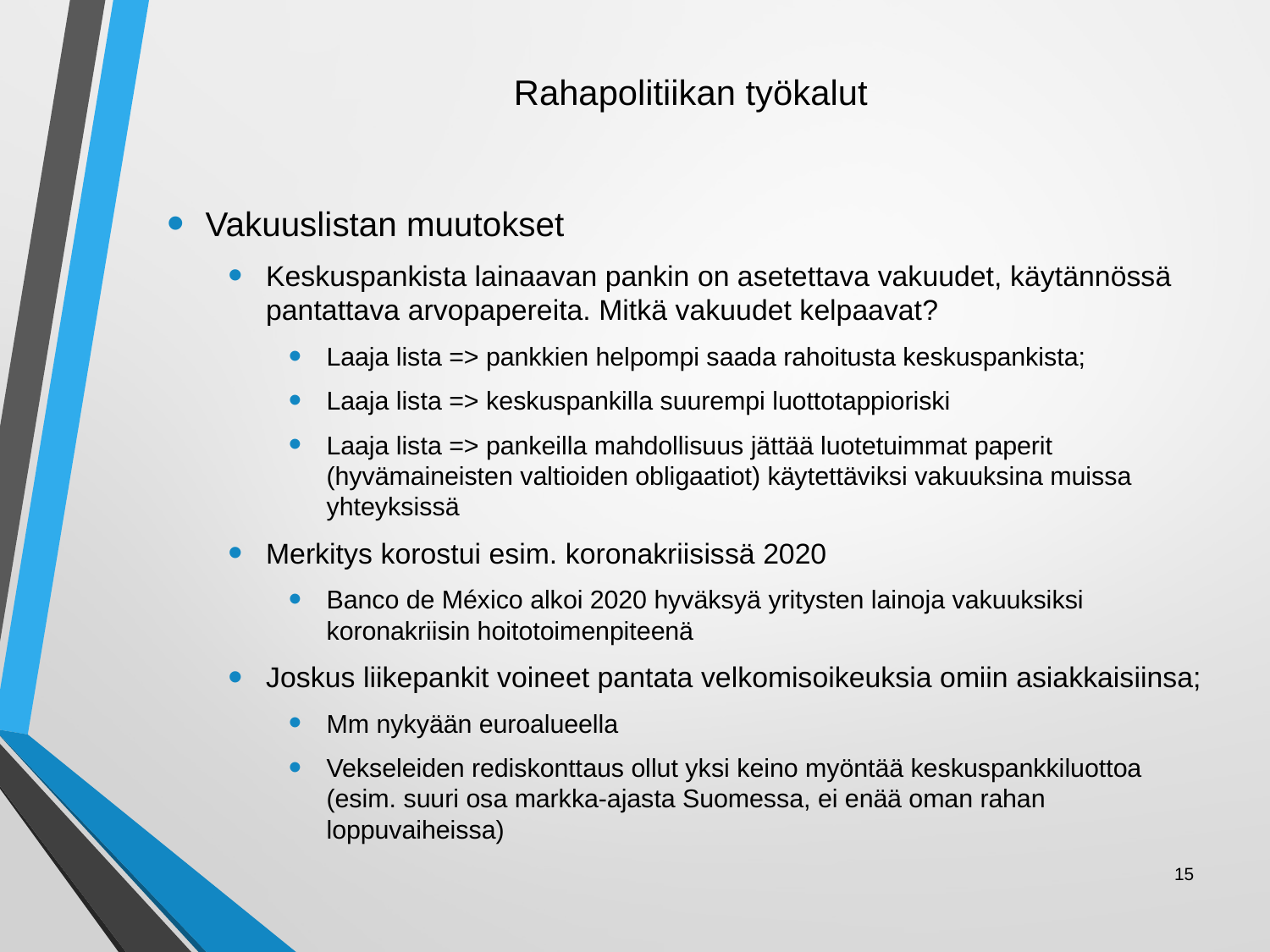

# Rahapolitiikan työkalut
Vakuuslistan muutokset
Keskuspankista lainaavan pankin on asetettava vakuudet, käytännössä pantattava arvopapereita. Mitkä vakuudet kelpaavat?
Laaja lista => pankkien helpompi saada rahoitusta keskuspankista;
Laaja lista => keskuspankilla suurempi luottotappioriski
Laaja lista => pankeilla mahdollisuus jättää luotetuimmat paperit (hyvämaineisten valtioiden obligaatiot) käytettäviksi vakuuksina muissa yhteyksissä
Merkitys korostui esim. koronakriisissä 2020
Banco de México alkoi 2020 hyväksyä yritysten lainoja vakuuksiksi koronakriisin hoitotoimenpiteenä
Joskus liikepankit voineet pantata velkomisoikeuksia omiin asiakkaisiinsa;
Mm nykyään euroalueella
Vekseleiden rediskonttaus ollut yksi keino myöntää keskuspankkiluottoa (esim. suuri osa markka-ajasta Suomessa, ei enää oman rahan loppuvaiheissa)

15